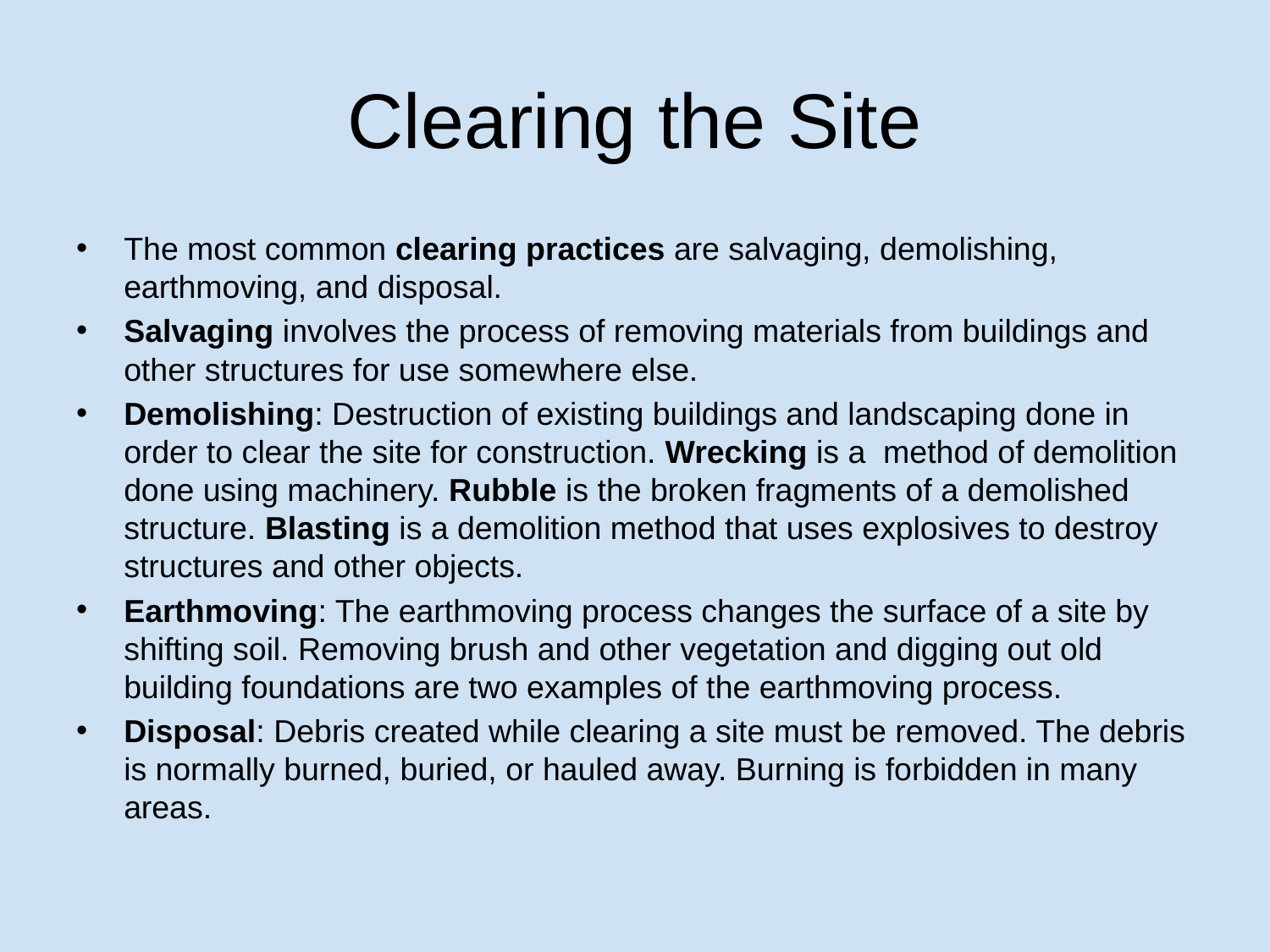

# Clearing the Site
The most common clearing practices are salvaging, demolishing, earthmoving, and disposal.
Salvaging involves the process of removing materials from buildings and other structures for use somewhere else.
Demolishing: Destruction of existing buildings and landscaping done in order to clear the site for construction. Wrecking is a  method of demolition done using machinery. Rubble is the broken fragments of a demolished structure. Blasting is a demolition method that uses explosives to destroy structures and other objects.
Earthmoving: The earthmoving process changes the surface of a site by shifting soil. Removing brush and other vegetation and digging out old building foundations are two examples of the earthmoving process.
Disposal: Debris created while clearing a site must be removed. The debris is normally burned, buried, or hauled away. Burning is forbidden in many areas.